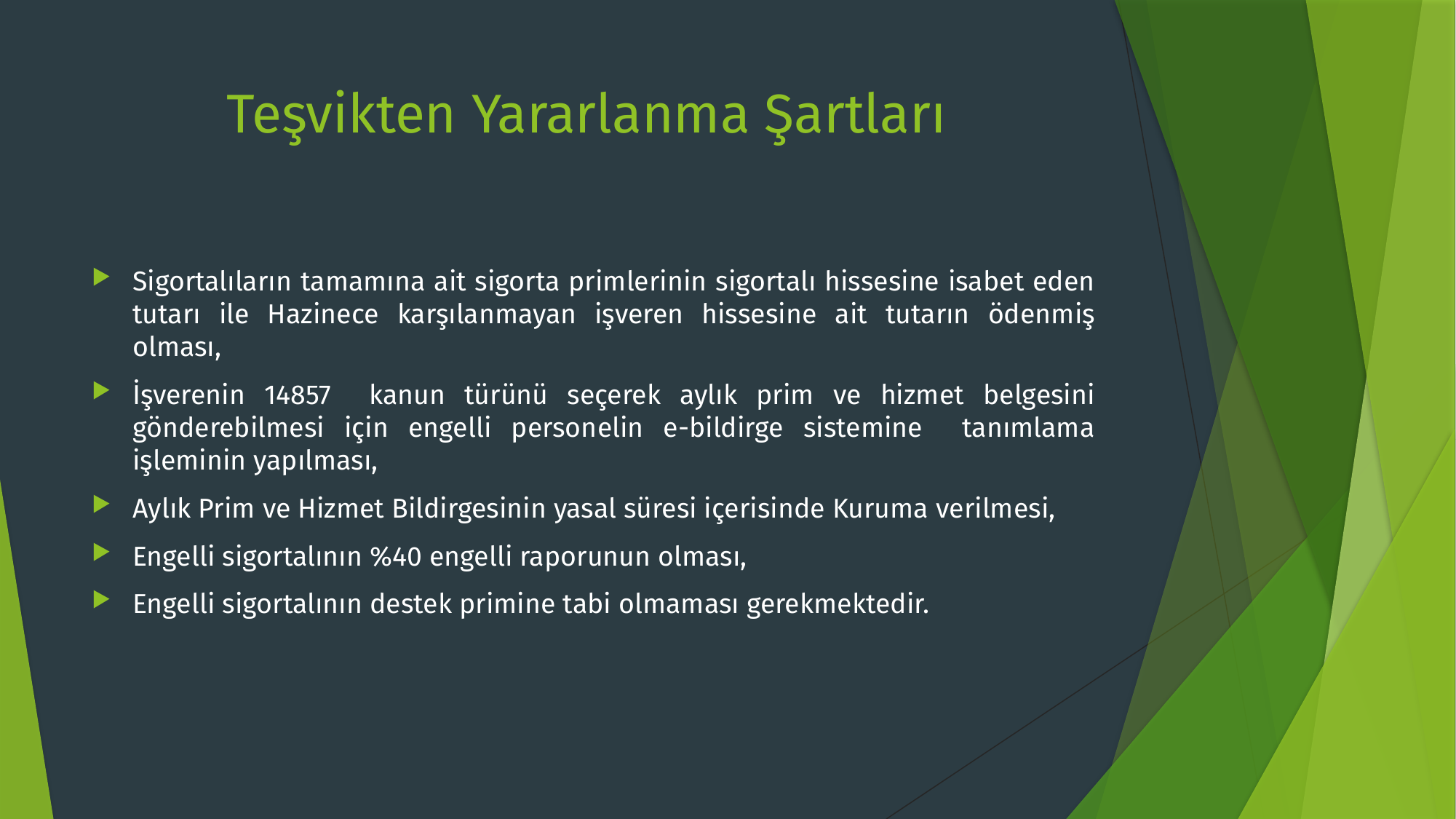

# Teşvikten Yararlanma Şartları
Sigortalıların tamamına ait sigorta primlerinin sigortalı hissesine isabet eden tutarı ile Hazinece karşılanmayan işveren hissesine ait tutarın ödenmiş olması,
İşverenin 14857  kanun türünü seçerek aylık prim ve hizmet belgesini gönderebilmesi için engelli personelin e-bildirge sistemine  tanımlama işleminin yapılması,
Aylık Prim ve Hizmet Bildirgesinin yasal süresi içerisinde Kuruma verilmesi,
Engelli sigortalının %40 engelli raporunun olması,
Engelli sigortalının destek primine tabi olmaması gerekmektedir.